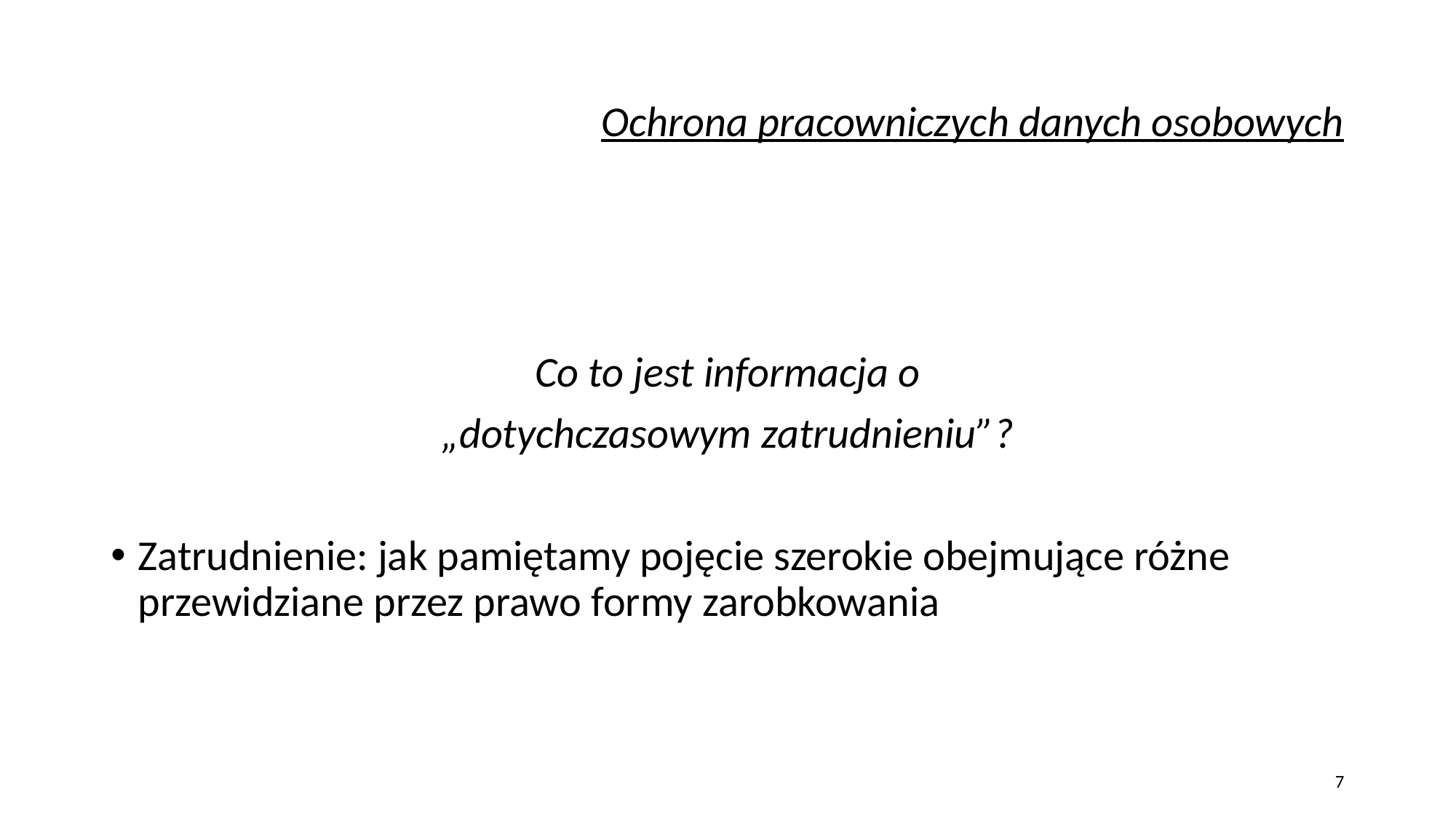

# Ochrona pracowniczych danych osobowych

Co to jest informacja o
„dotychczasowym zatrudnieniu”?

Zatrudnienie: jak pamiętamy pojęcie szerokie obejmujące różne przewidziane przez prawo formy zarobkowania

7